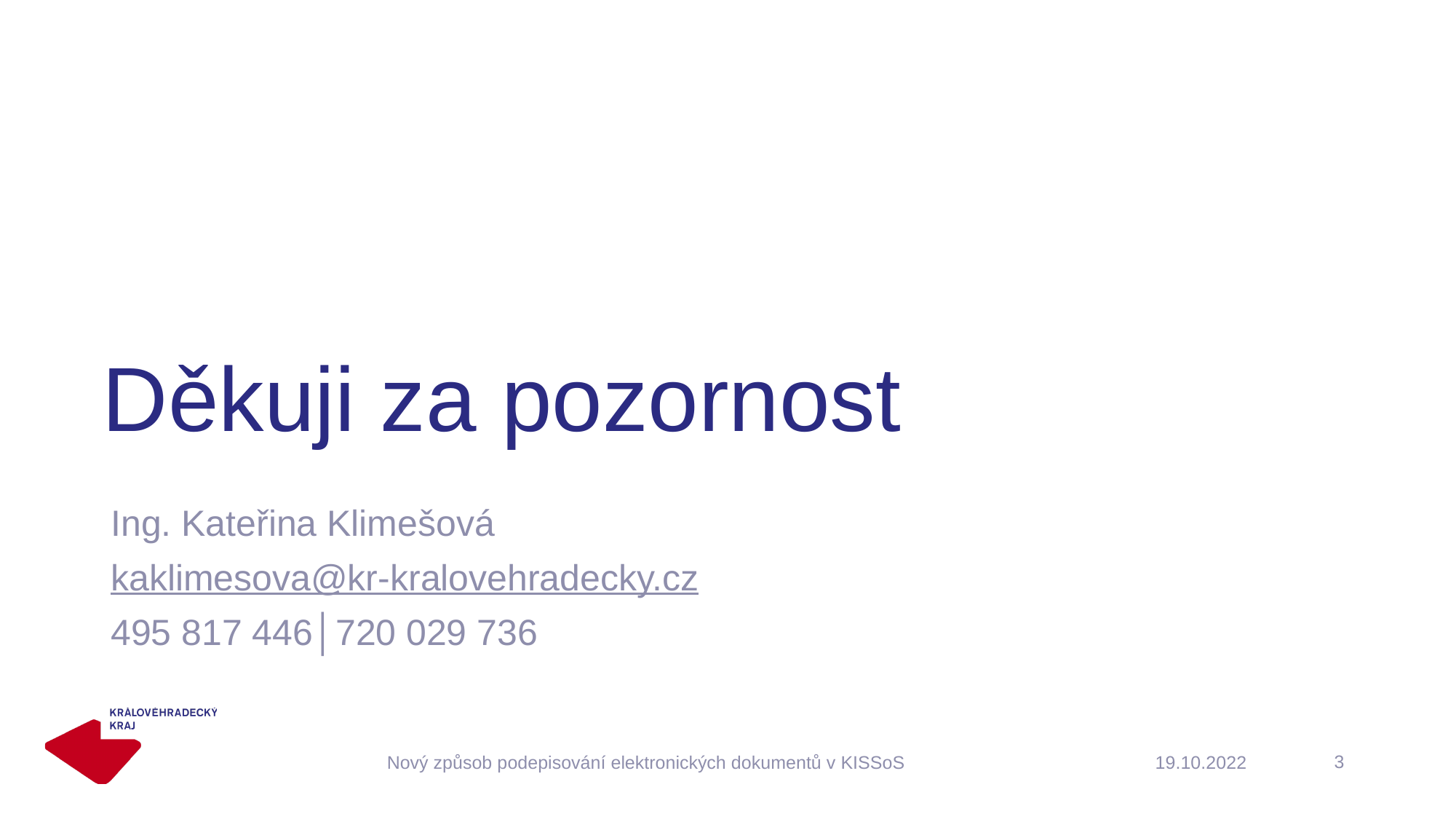

# Děkuji za pozornost
Ing. Kateřina Klimešová
kaklimesova@kr-kralovehradecky.cz
495 817 446│720 029 736

3
19.10.2022
Nový způsob podepisování elektronických dokumentů v KISSoS